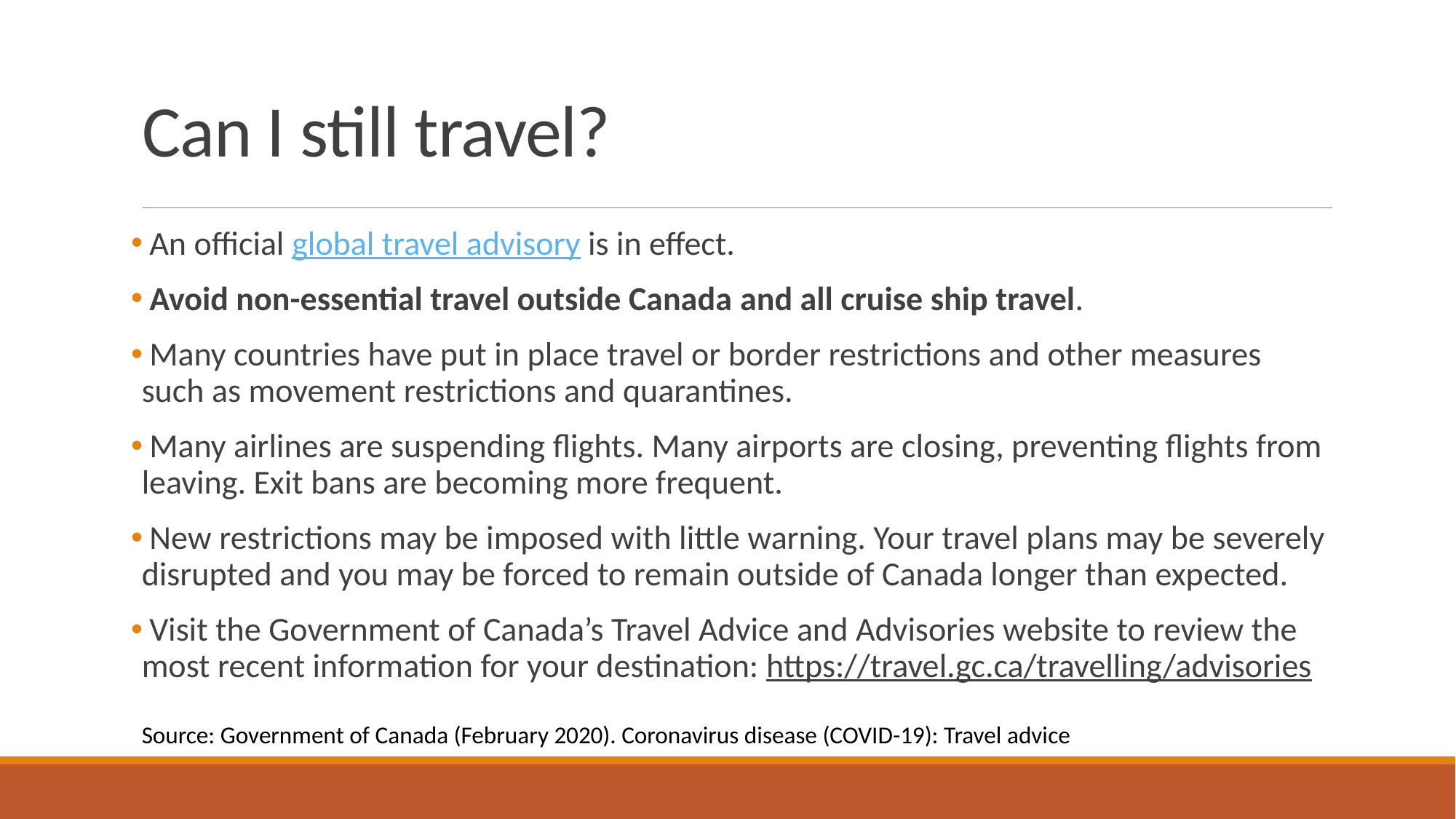

# Can I still travel?
 An official global travel advisory is in effect.
 Avoid non-essential travel outside Canada and all cruise ship travel.
 Many countries have put in place travel or border restrictions and other measures such as movement restrictions and quarantines.
 Many airlines are suspending flights. Many airports are closing, preventing flights from leaving. Exit bans are becoming more frequent.
 New restrictions may be imposed with little warning. Your travel plans may be severely disrupted and you may be forced to remain outside of Canada longer than expected.
 Visit the Government of Canada’s Travel Advice and Advisories website to review the most recent information for your destination: https://travel.gc.ca/travelling/advisories

Source: Government of Canada (February 2020). Coronavirus disease (COVID-19): Travel advice